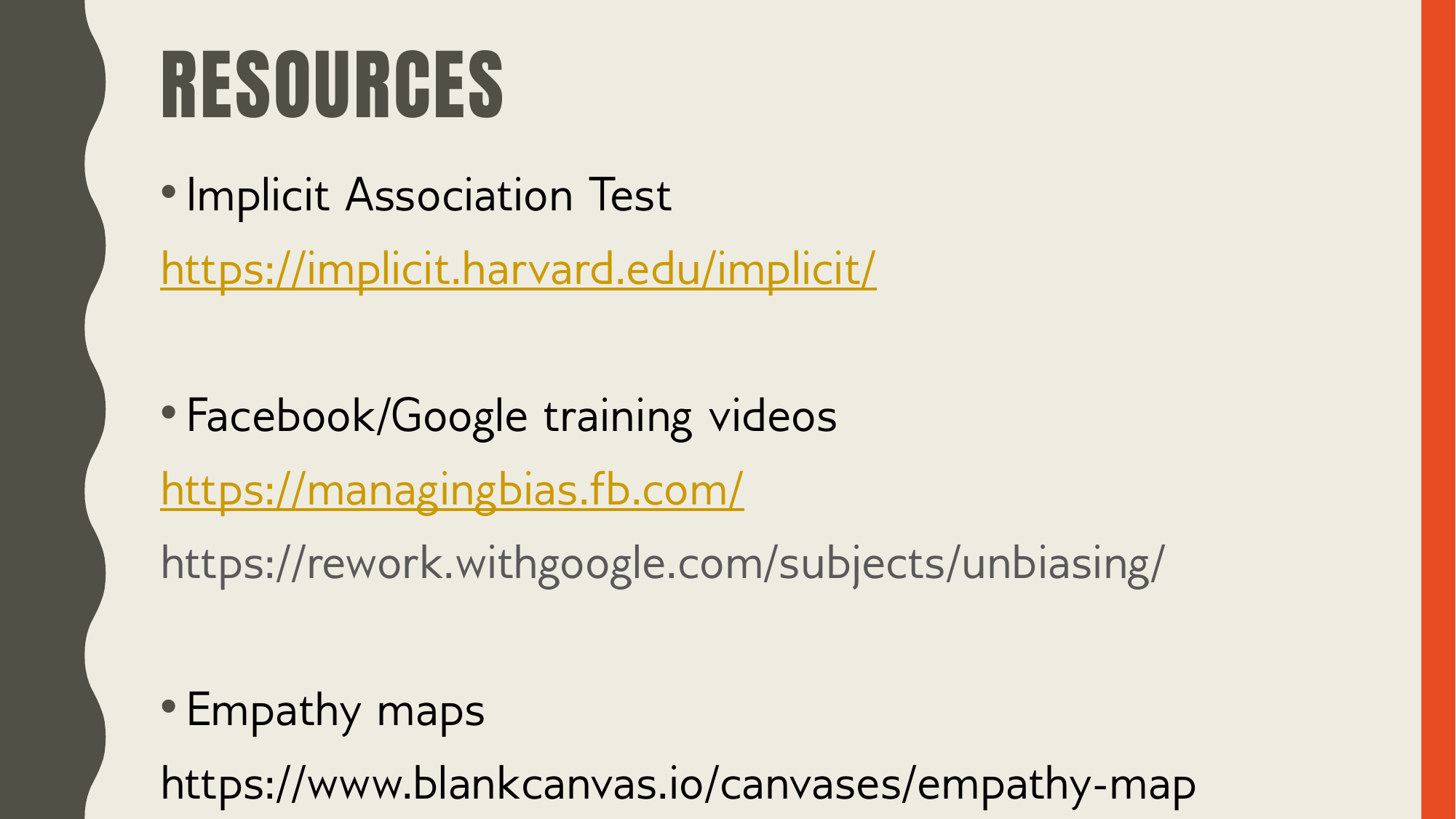

# resources
Implicit Association Test
https://implicit.harvard.edu/implicit/

Facebook/Google training videos
https://managingbias.fb.com/
https://rework.withgoogle.com/subjects/unbiasing/

Empathy maps
https://www.blankcanvas.io/canvases/empathy-map